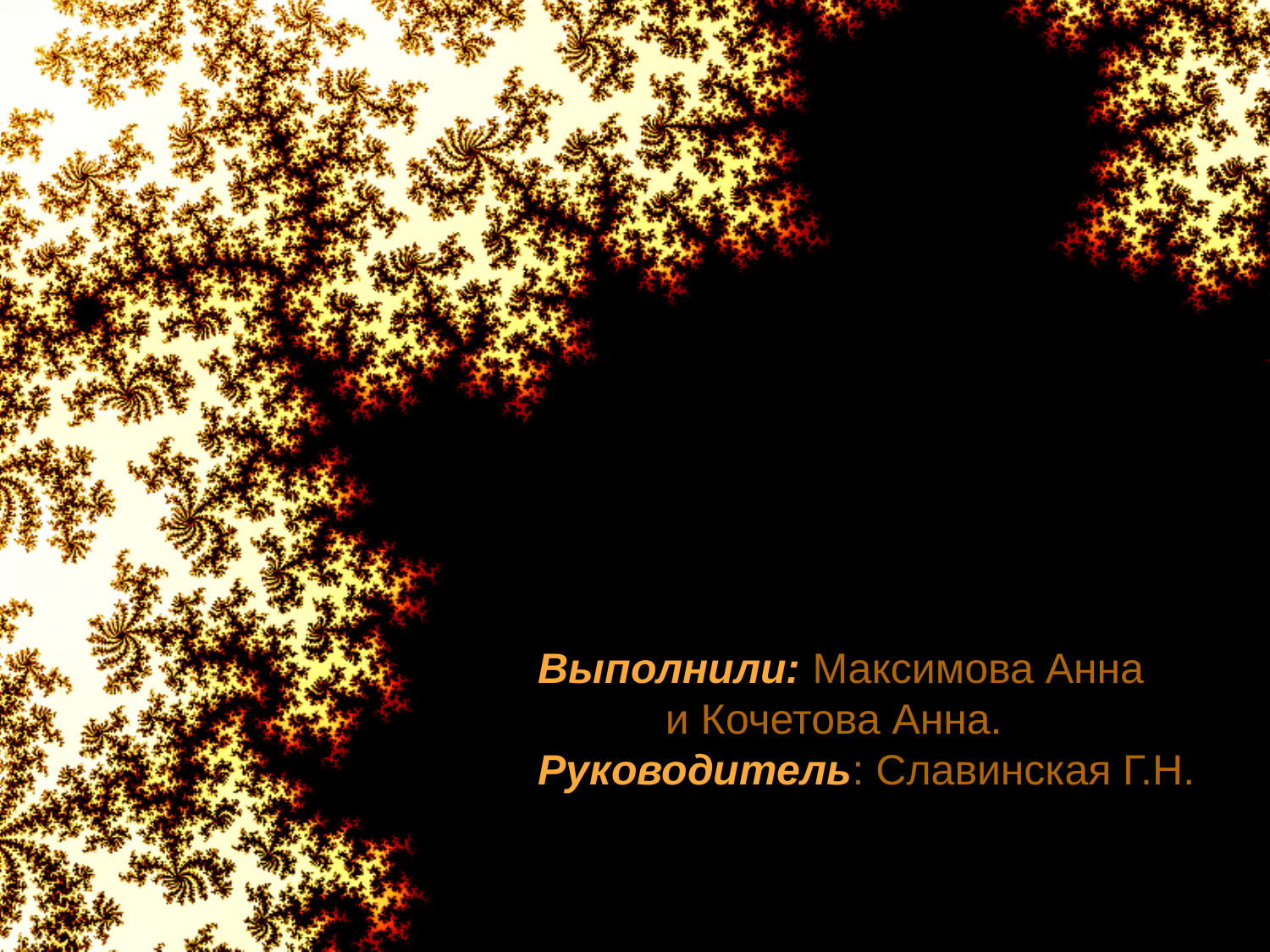

Золотое сечение.
Выполнили: Максимова Анна
	и Кочетова Анна.
Руководитель: Славинская Г.Н.